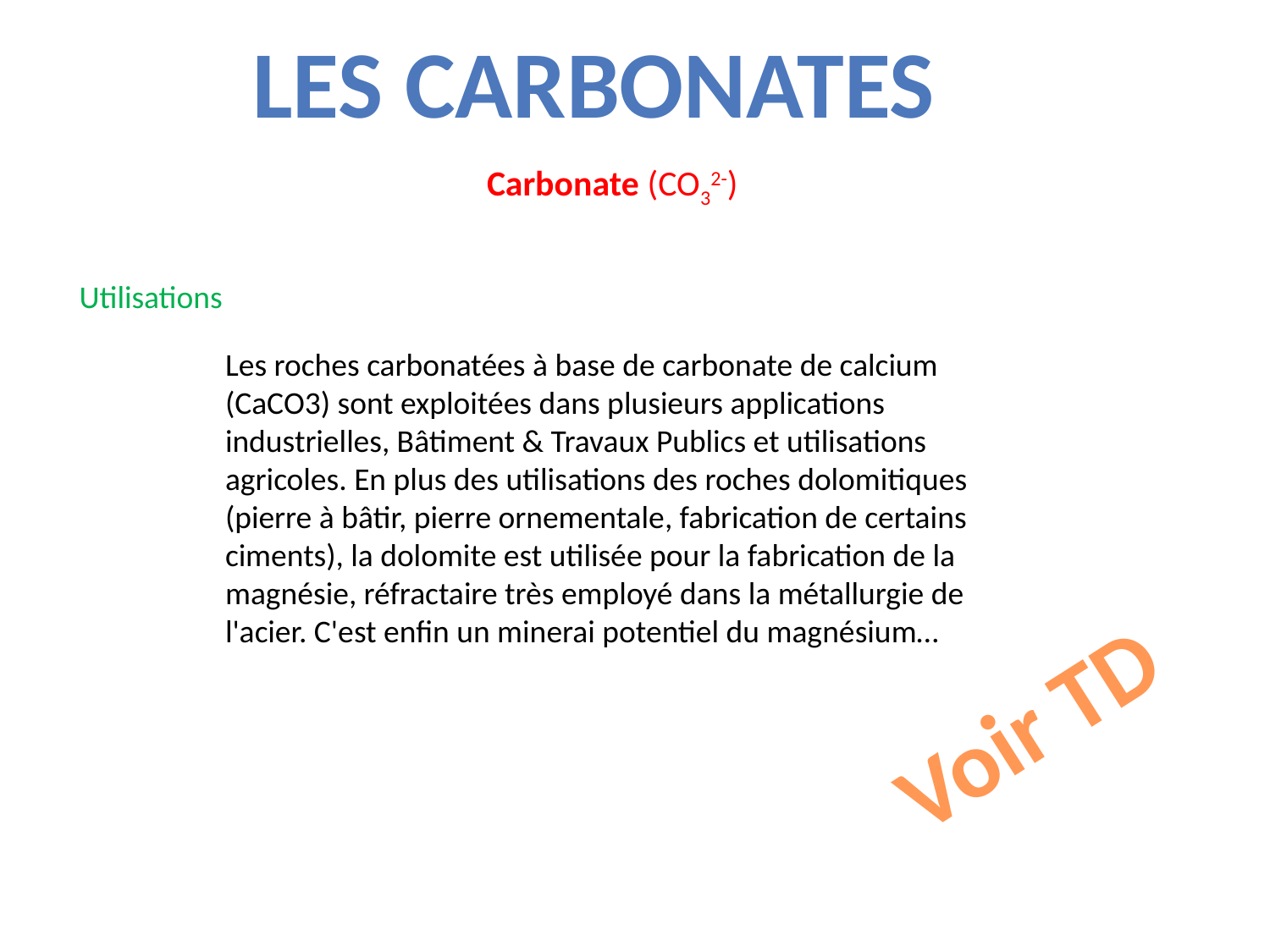

Les carbonates
 Carbonate (CO32-)
Utilisations
Les roches carbonatées à base de carbonate de calcium (CaCO3) sont exploitées dans plusieurs applications industrielles, Bâtiment & Travaux Publics et utilisations agricoles. En plus des utilisations des roches dolomitiques (pierre à bâtir, pierre ornementale, fabrication de certains ciments), la dolomite est utilisée pour la fabrication de la magnésie, réfractaire très employé dans la métallurgie de l'acier. C'est enfin un minerai potentiel du magnésium…
Voir TD